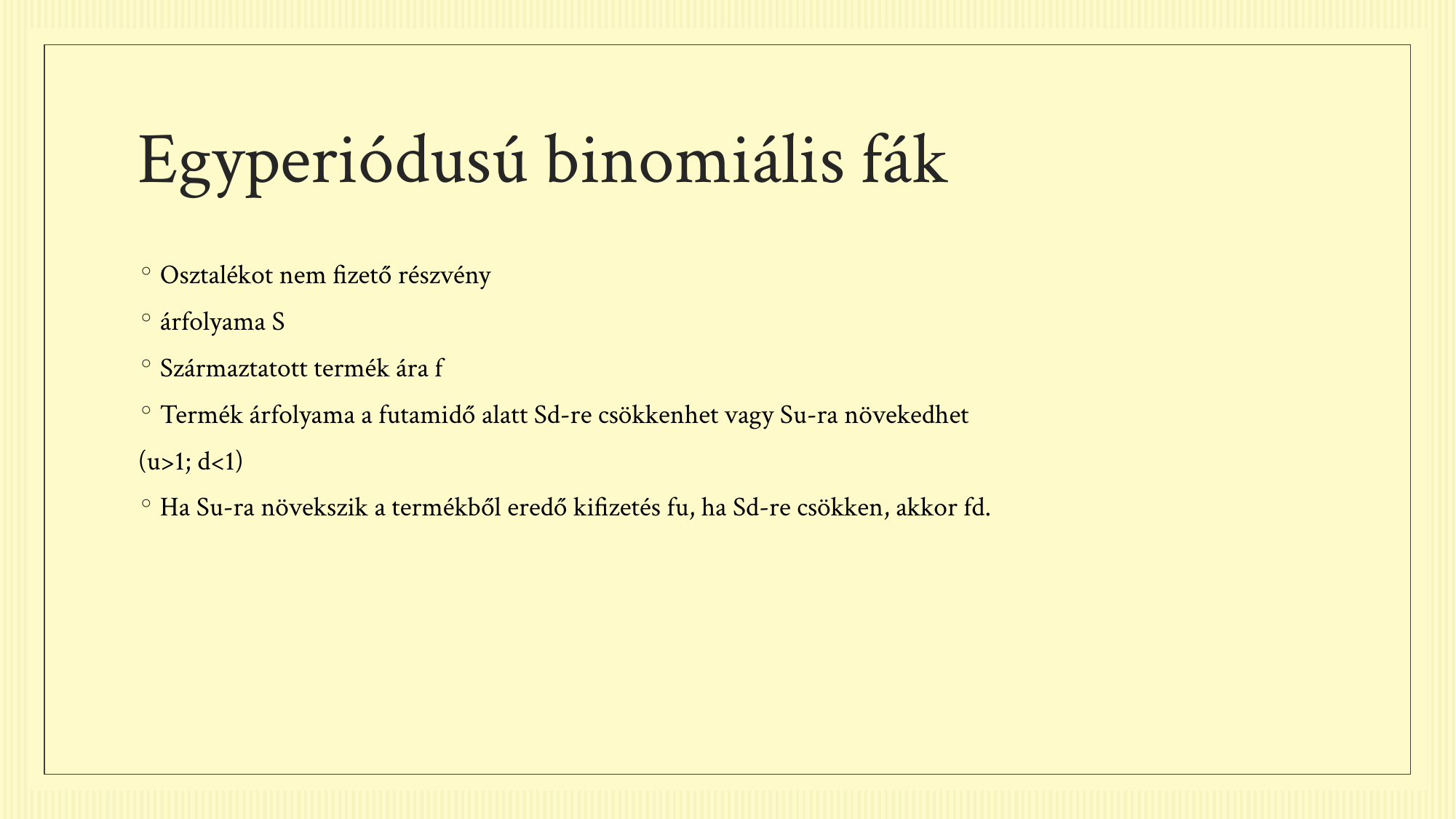

# Egyperiódusú binomiális fák
Osztalékot nem fizető részvény
árfolyama S
Származtatott termék ára f
Termék árfolyama a futamidő alatt Sd-re csökkenhet vagy Su-ra növekedhet
(u>1; d<1)
Ha Su-ra növekszik a termékből eredő kifizetés fu, ha Sd-re csökken, akkor fd.